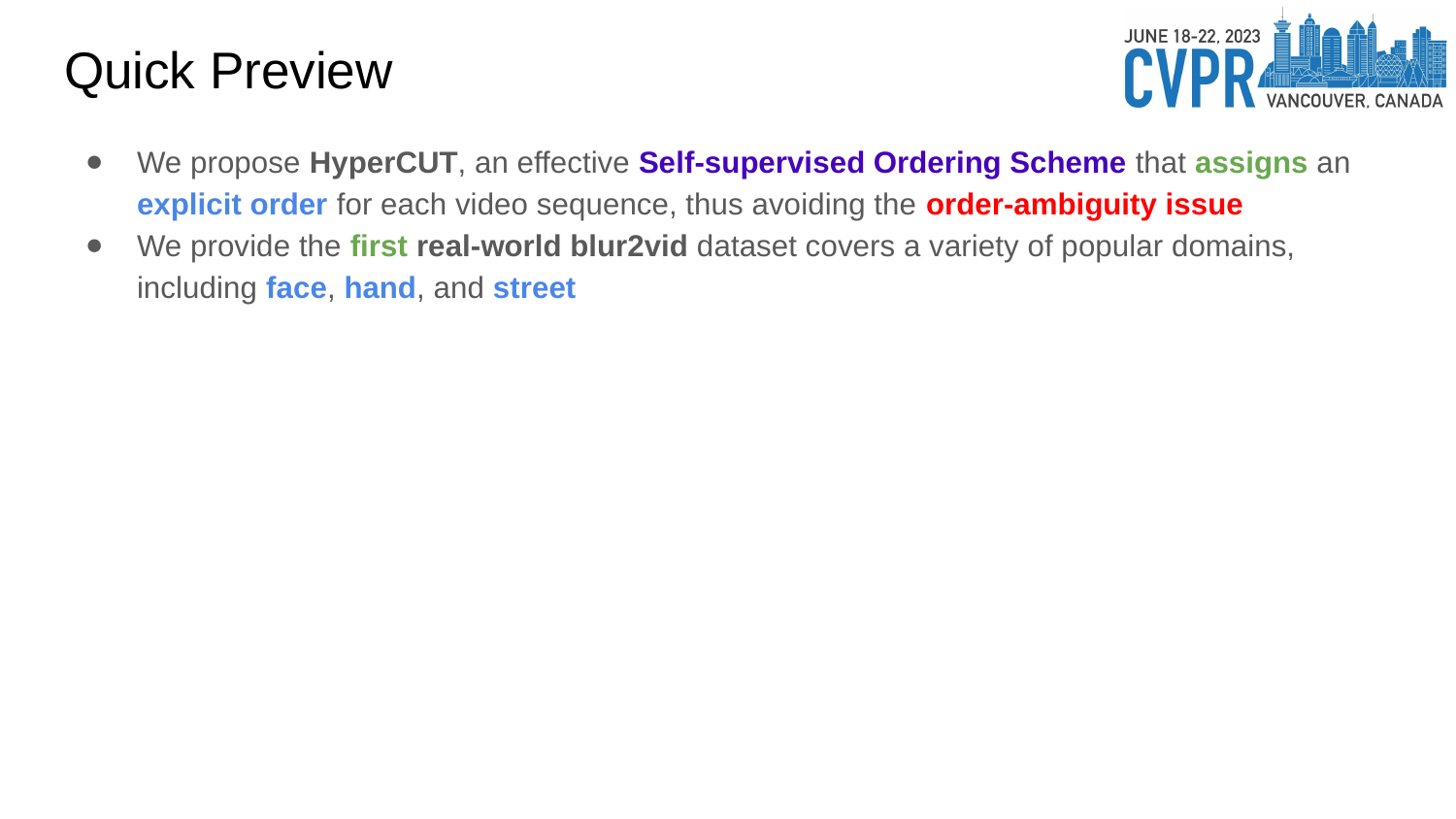

# Quick Preview

We propose HyperCUT, an effective Self-supervised Ordering Scheme that assigns an explicit order for each video sequence, thus avoiding the order-ambiguity issue
We provide the first real-world blur2vid dataset covers a variety of popular domains, including face, hand, and street